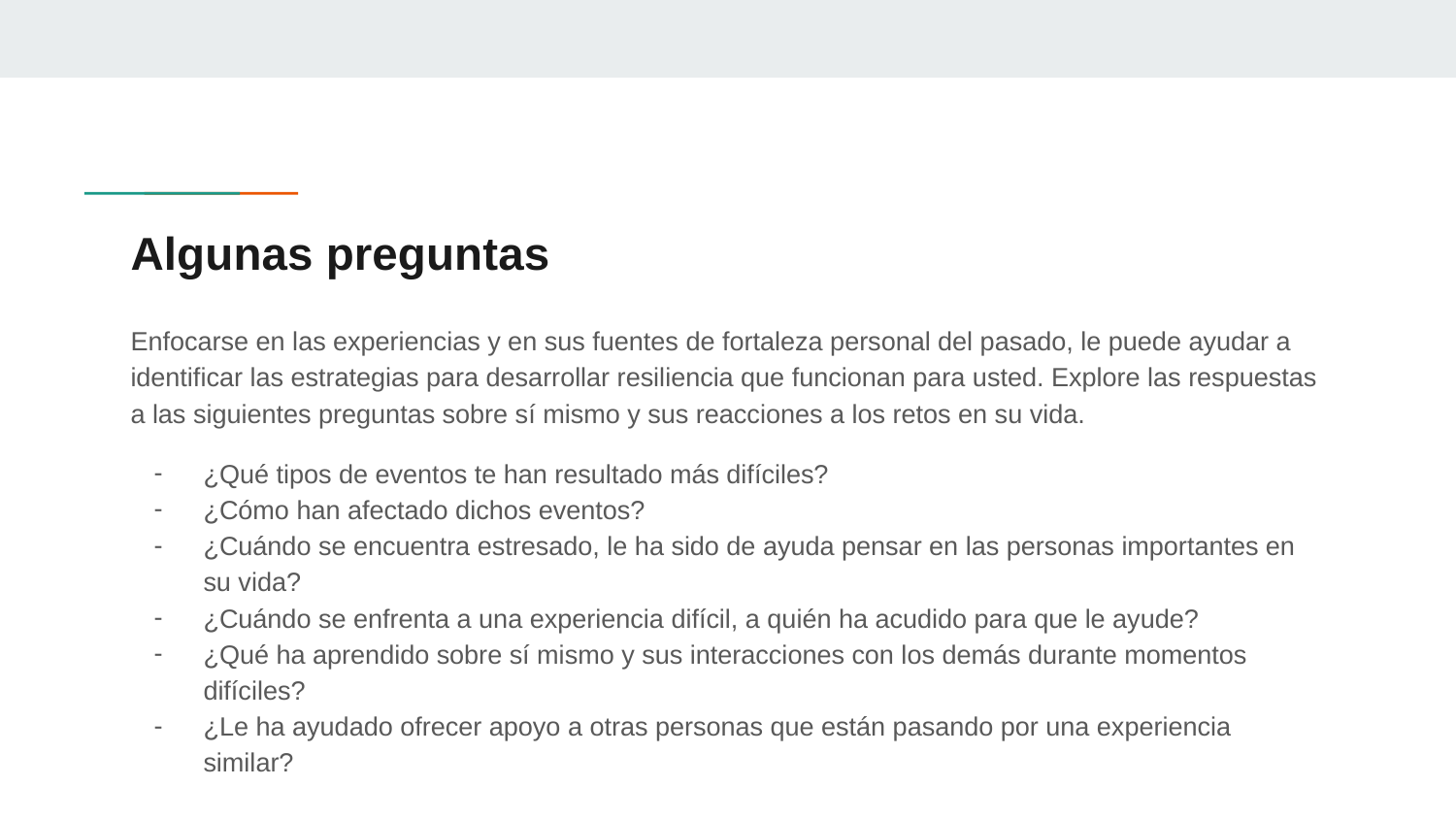

# Algunas preguntas
Enfocarse en las experiencias y en sus fuentes de fortaleza personal del pasado, le puede ayudar a identificar las estrategias para desarrollar resiliencia que funcionan para usted. Explore las respuestas a las siguientes preguntas sobre sí mismo y sus reacciones a los retos en su vida.
¿Qué tipos de eventos te han resultado más difíciles?
¿Cómo han afectado dichos eventos?
¿Cuándo se encuentra estresado, le ha sido de ayuda pensar en las personas importantes en su vida?
¿Cuándo se enfrenta a una experiencia difícil, a quién ha acudido para que le ayude?
¿Qué ha aprendido sobre sí mismo y sus interacciones con los demás durante momentos difíciles?
¿Le ha ayudado ofrecer apoyo a otras personas que están pasando por una experiencia similar?